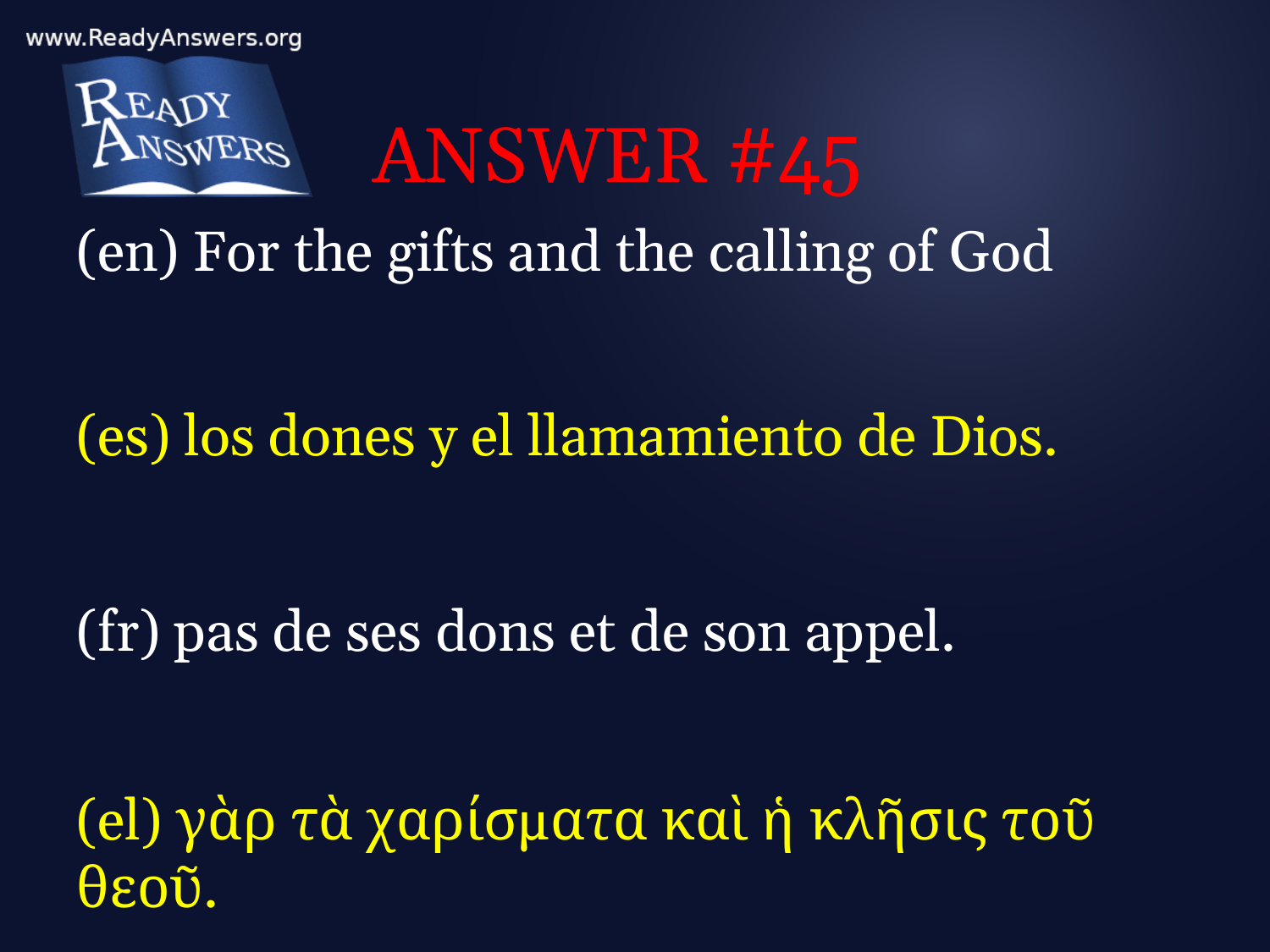

# ANSWER #45
(en) For the gifts and the calling of God
(es) los dones y el llamamiento de Dios.
(fr) pas de ses dons et de son appel.
(el) γὰρ τὰ χαρίσματα καὶ ἡ κλῆσις τοῦ θεοῦ.